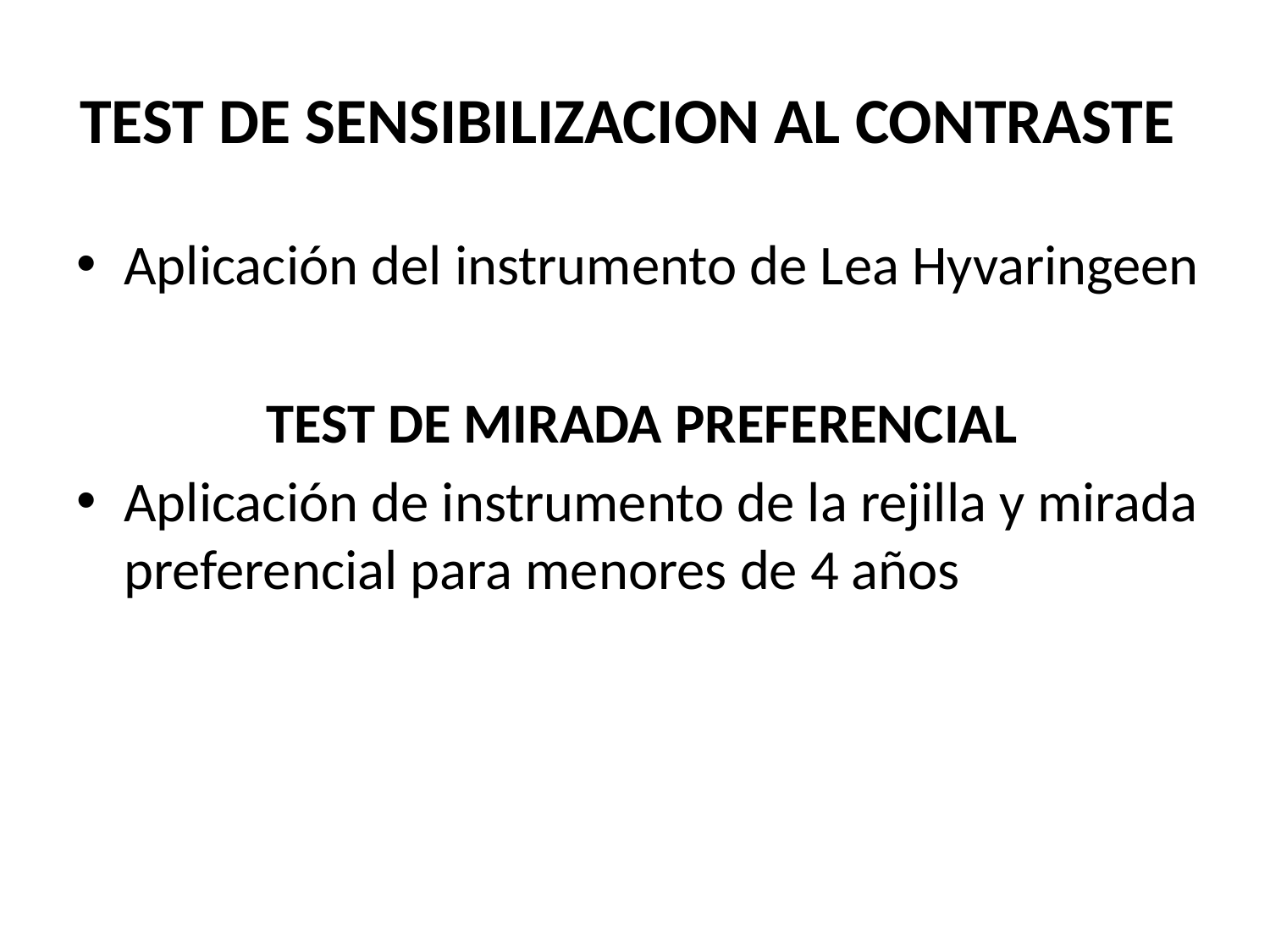

# TEST DE SENSIBILIZACION AL CONTRASTE
Aplicación del instrumento de Lea Hyvaringeen

TEST DE MIRADA PREFERENCIAL
Aplicación de instrumento de la rejilla y mirada preferencial para menores de 4 años